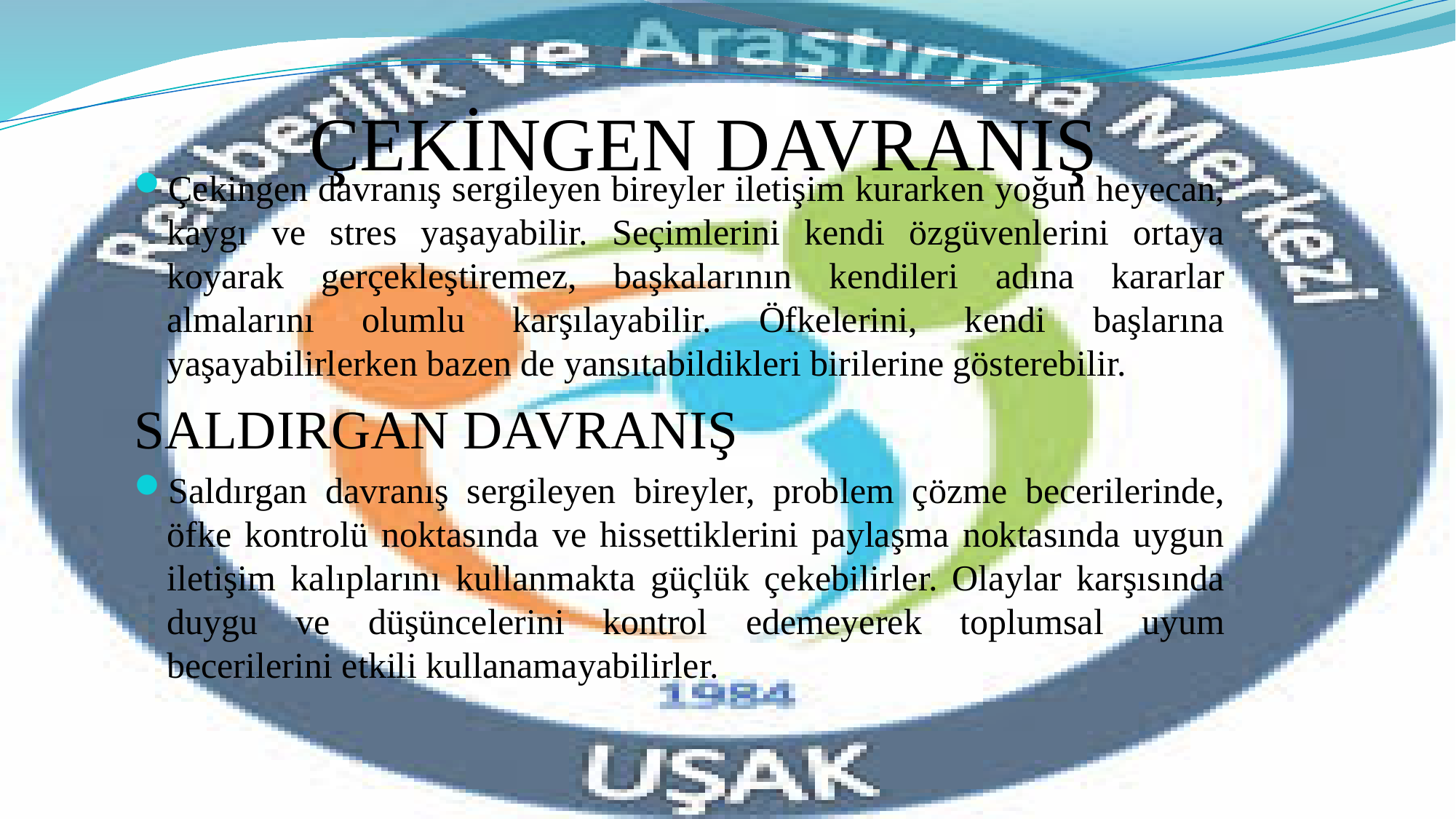

# ÇEKİNGEN DAVRANIŞ
Çekingen davranış sergileyen bireyler iletişim kurarken yoğun heyecan, kaygı ve stres yaşayabilir. Seçimlerini kendi özgüvenlerini ortaya koyarak gerçekleştiremez, başkalarının kendileri adına kararlar almalarını olumlu karşılayabilir. Öfkelerini, kendi başlarına yaşayabilirlerken bazen de yansıtabildikleri birilerine gösterebilir.
SALDIRGAN DAVRANIŞ
Saldırgan davranış sergileyen bireyler, problem çözme becerilerinde, öfke kontrolü noktasında ve hissettiklerini paylaşma noktasında uygun iletişim kalıplarını kullanmakta güçlük çekebilirler. Olaylar karşısında duygu ve düşüncelerini kontrol edemeyerek toplumsal uyum becerilerini etkili kullanamayabilirler.